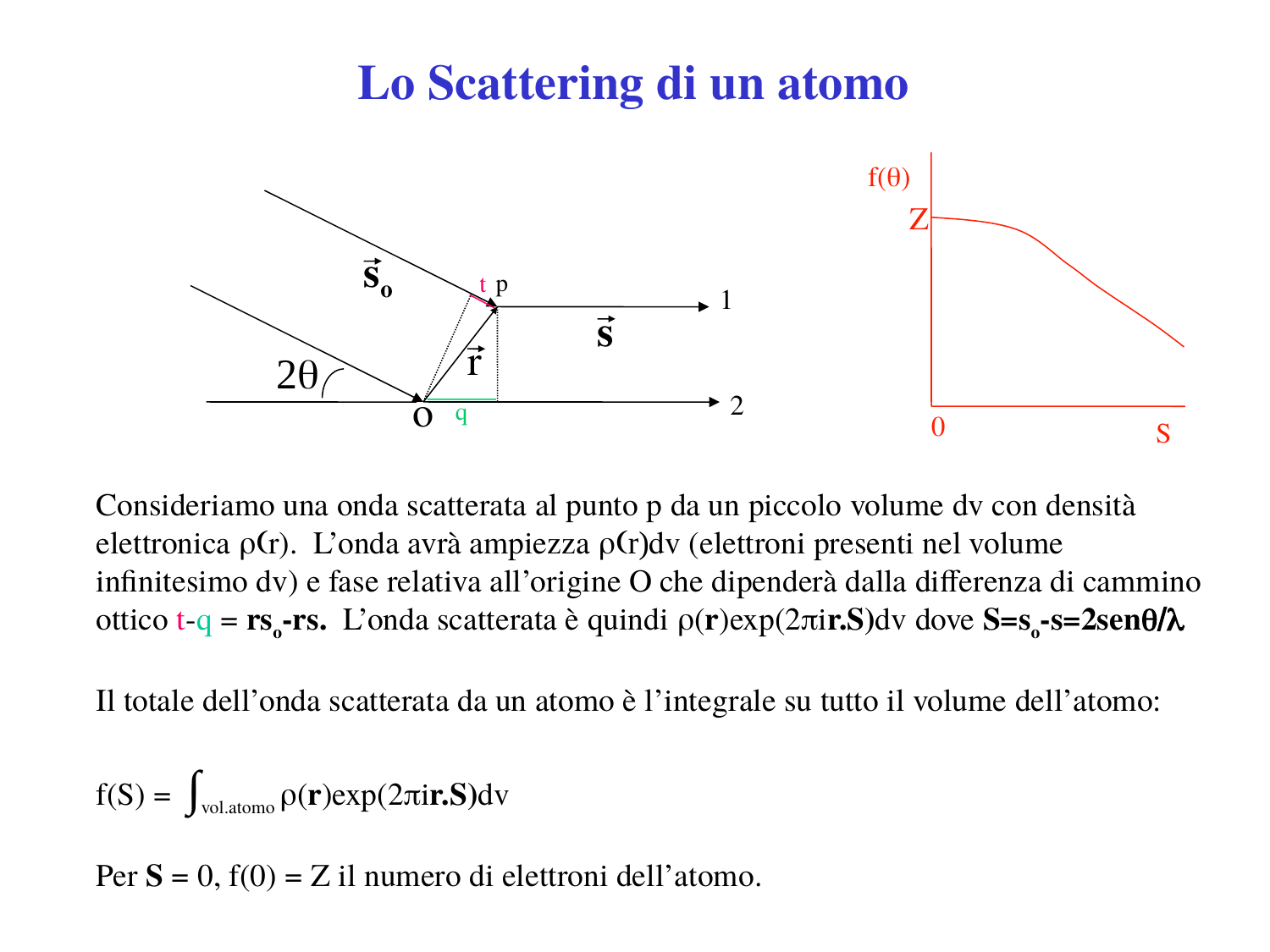

# Lo Scattering di un atomo
f(θ)

Z

so
p

t
1

s

r
2θ

o
2
q

0

S
Consideriamo una onda scatterata al punto p da un piccolo volume dv con densità elettronica ρ(r).  L’onda avrà ampiezza ρ(r)dv (elettroni presenti nel volume infinitesimo dv) e fase relativa all’origine O che dipenderà dalla differenza di cammino ottico t-q = rso-rs.  L’onda scatterata è quindi ρ(r)exp(2πir.S)dv dove S=so-s=2senθ/λ

Il totale dell’onda scatterata da un atomo è l’integrale su tutto il volume dell’atomo:

f(S) =  ∫vol.atomo ρ(r)exp(2πir.S)dv

Per S = 0, f(0) = Z il numero di elettroni dell’atomo.